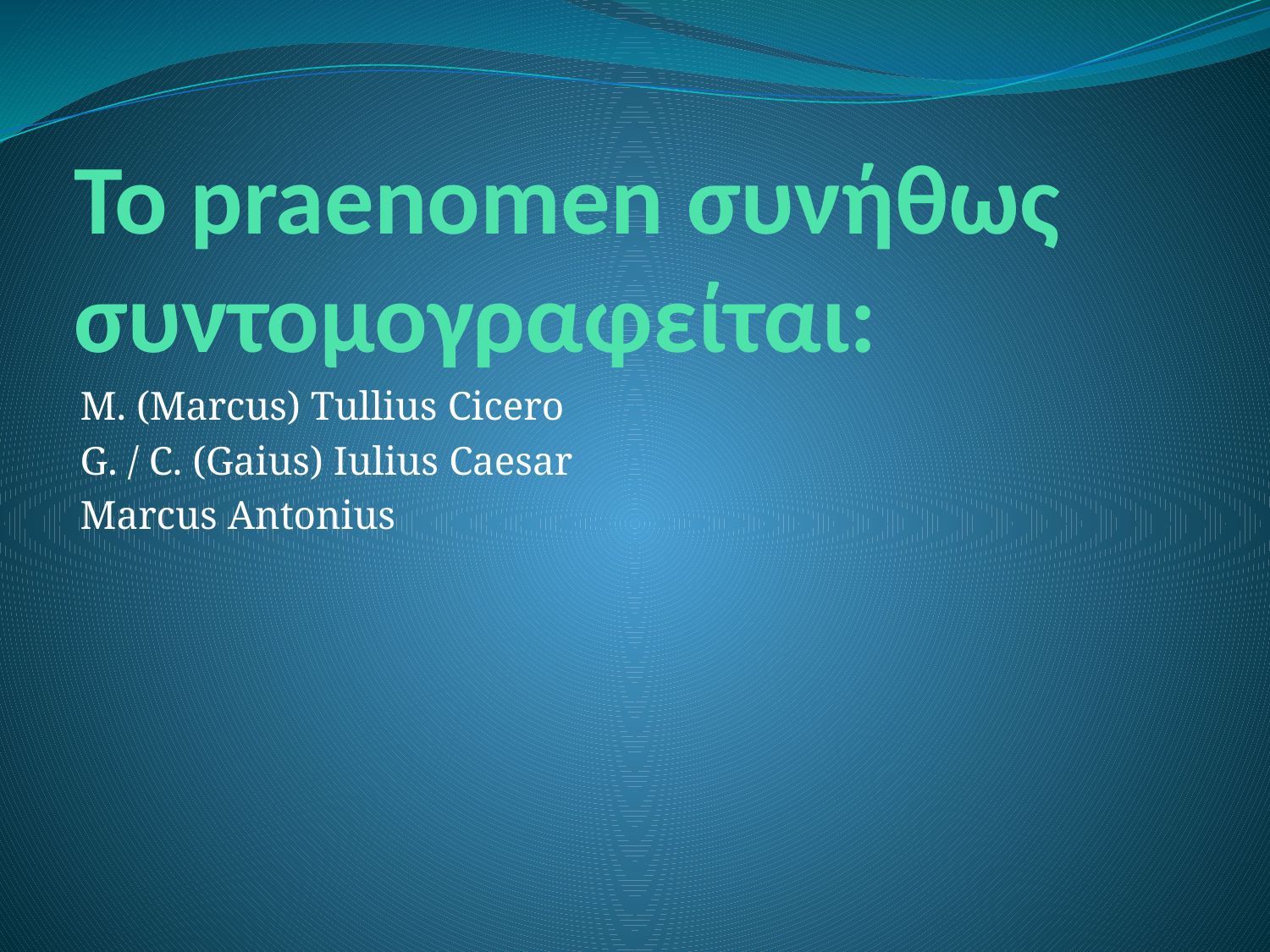

# Το praenomen συνήθως συντομογραφείται:
M. (Marcus) Tullius Cicero
G. / C. (Gaius) Iulius Caesar
Marcus Antonius